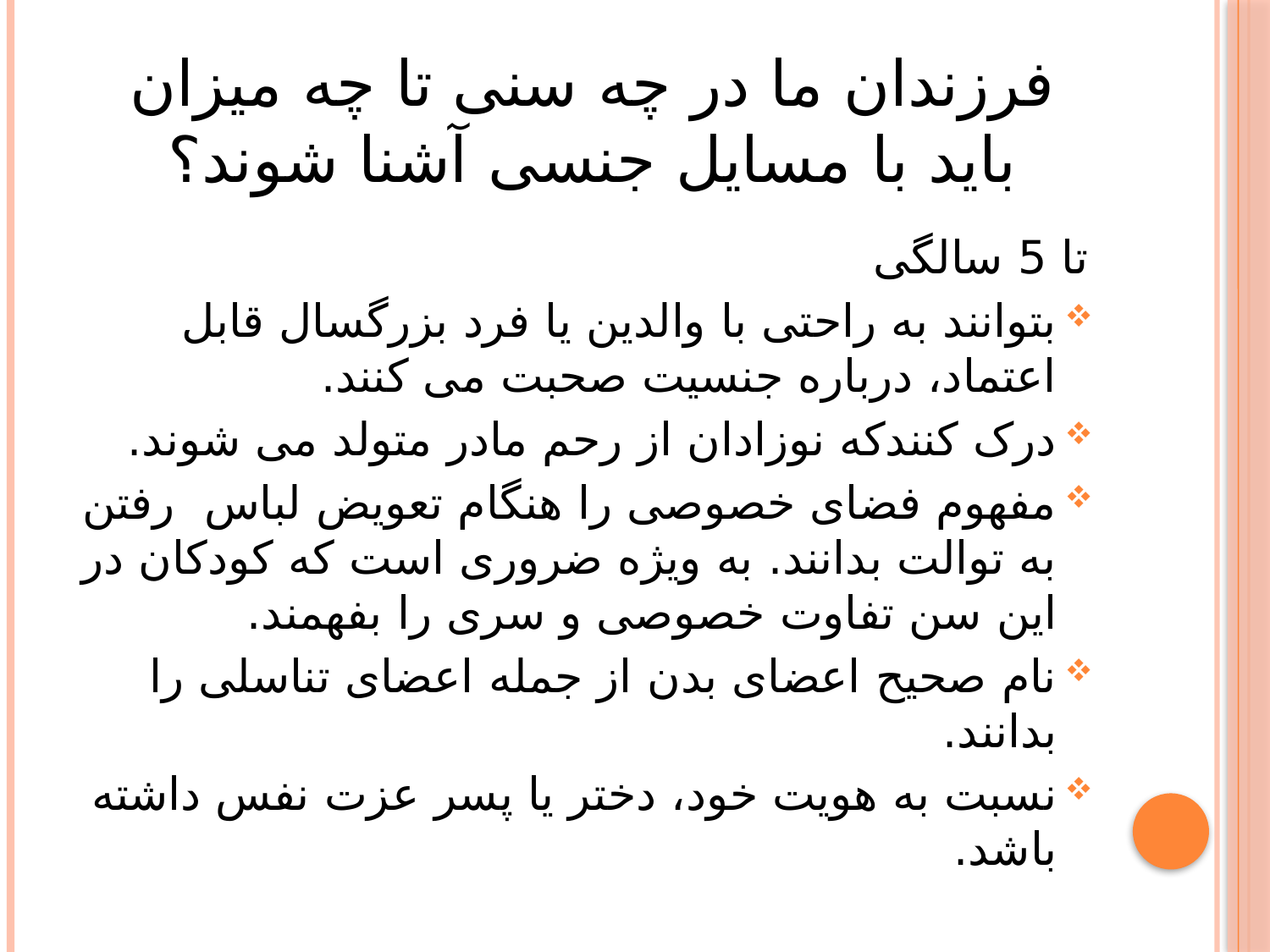

# فرزندان ما در چه سنی تا چه میزان باید با مسایل جنسی آشنا شوند؟
تا 5 سالگی
بتوانند به راحتی با والدین یا فرد بزرگسال قابل اعتماد، درباره جنسیت صحبت می کنند.
درک کنندکه نوزادان از رحم مادر متولد می شوند.
مفهوم فضای خصوصی را هنگام تعویض لباس  رفتن به توالت بدانند. به ویژه ضروری است که کودکان در این سن تفاوت خصوصی و سری را بفهمند.
نام صحیح اعضای بدن از جمله اعضای تناسلی را بدانند.
نسبت به هویت خود، دختر یا پسر عزت نفس داشته باشد.